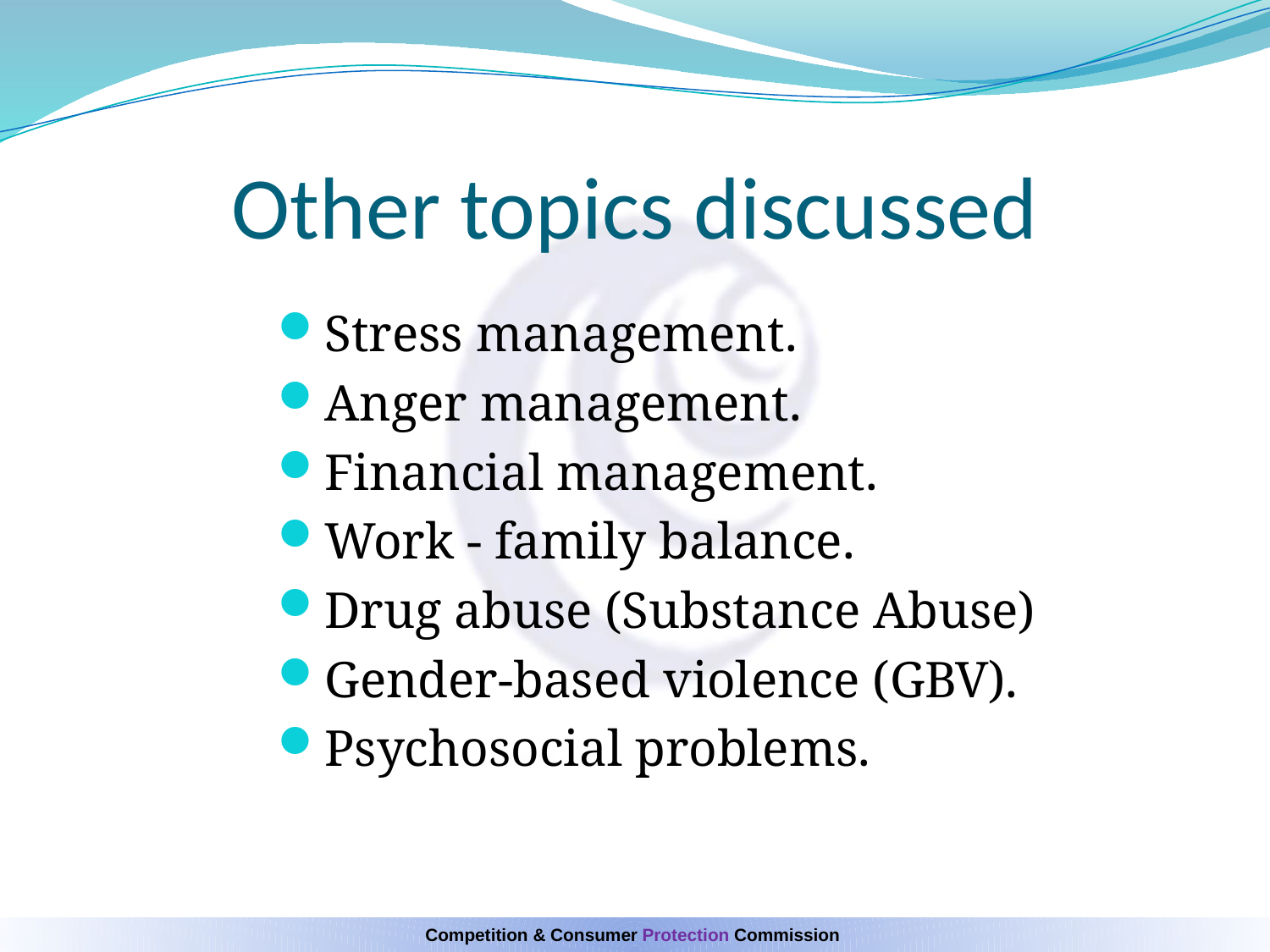

# Other topics discussed
Stress management.
Anger management.
Financial management.
Work - family balance.
Drug abuse (Substance Abuse)
Gender-based violence (GBV).
Psychosocial problems.

Competition & Consumer Protection Commission